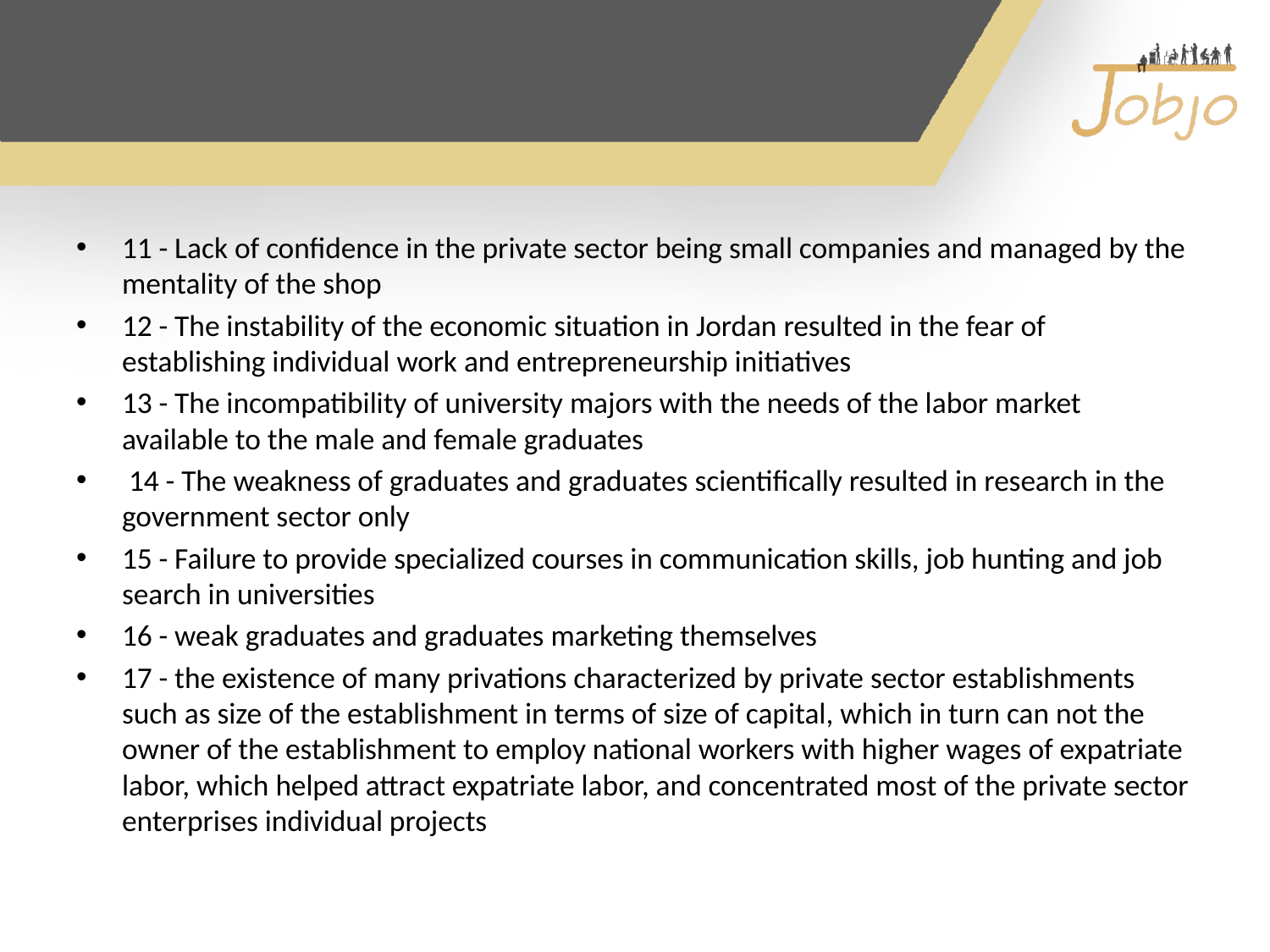

#
11 - Lack of confidence in the private sector being small companies and managed by the mentality of the shop
12 - The instability of the economic situation in Jordan resulted in the fear of establishing individual work and entrepreneurship initiatives
13 - The incompatibility of university majors with the needs of the labor market available to the male and female graduates
 14 - The weakness of graduates and graduates scientifically resulted in research in the government sector only
15 - Failure to provide specialized courses in communication skills, job hunting and job search in universities
16 - weak graduates and graduates marketing themselves
17 - the existence of many privations characterized by private sector establishments such as size of the establishment in terms of size of capital, which in turn can not the owner of the establishment to employ national workers with higher wages of expatriate labor, which helped attract expatriate labor, and concentrated most of the private sector enterprises individual projects